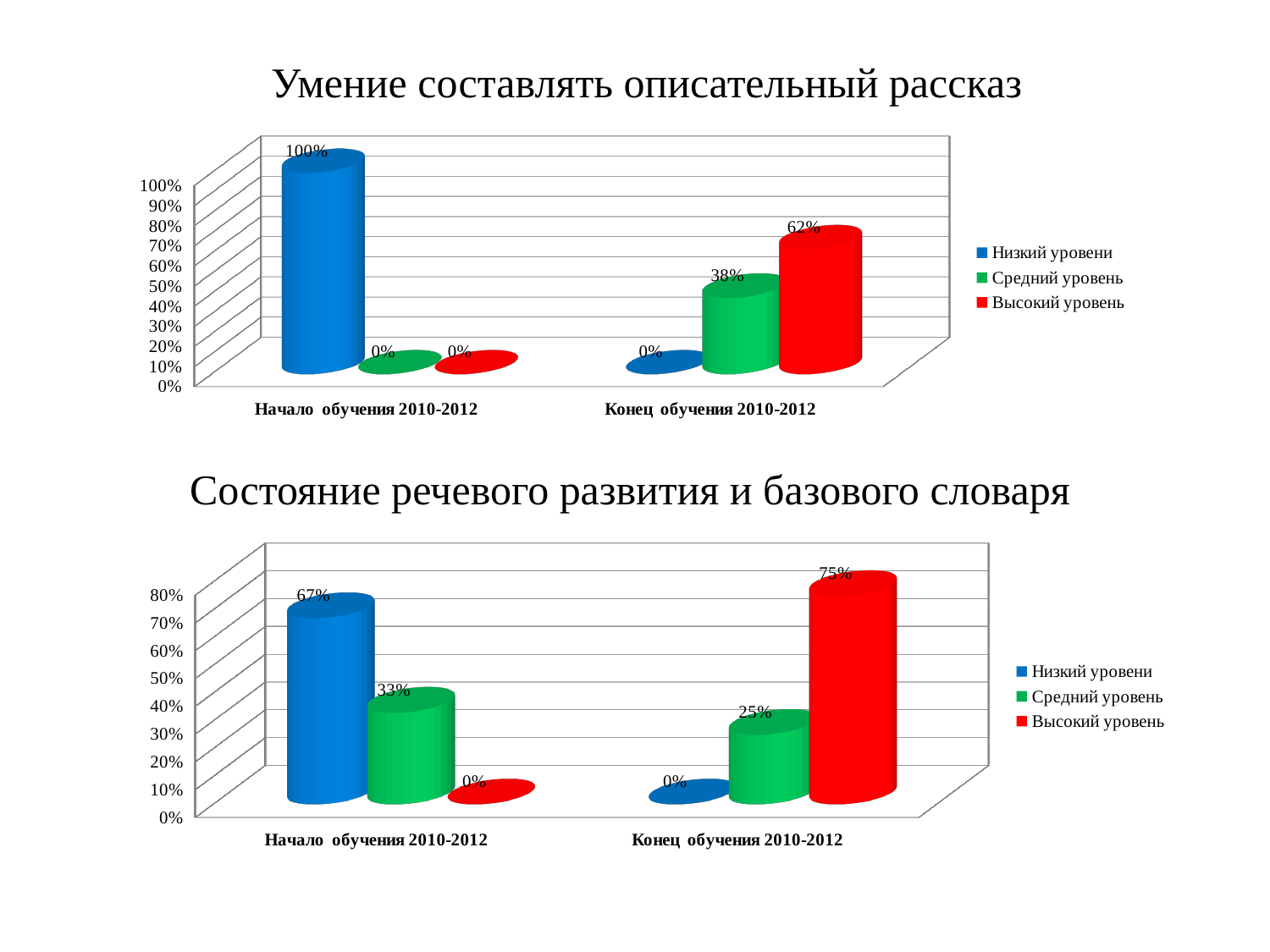

Умение составлять описательный рассказ

[unsupported chart]

Состояние речевого развития и базового словаря

[unsupported chart]